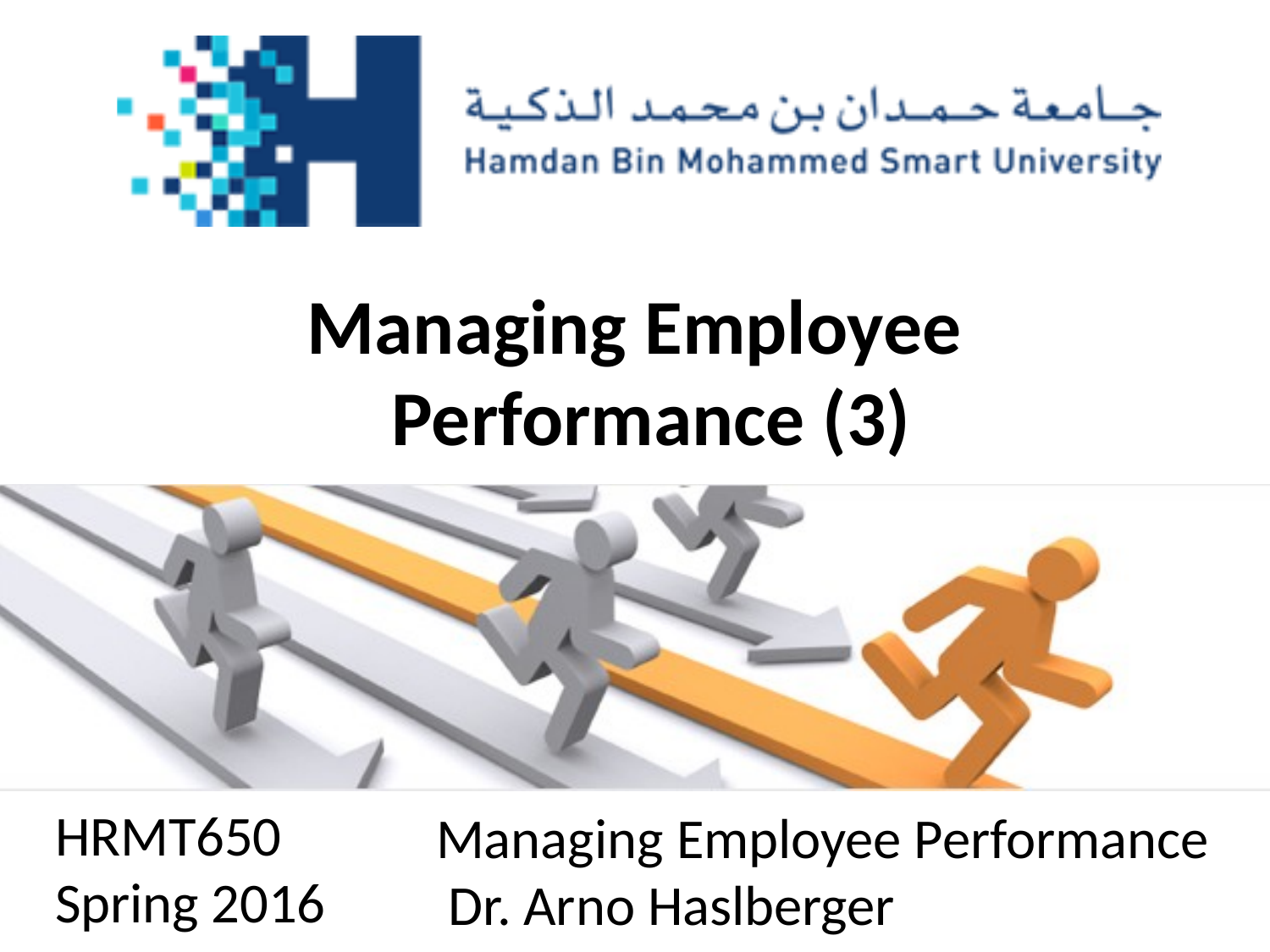

# Managing Employee  Performance (3)

HRMT650
Spring 2016
Managing Employee Performance  Dr. Arno Haslberger